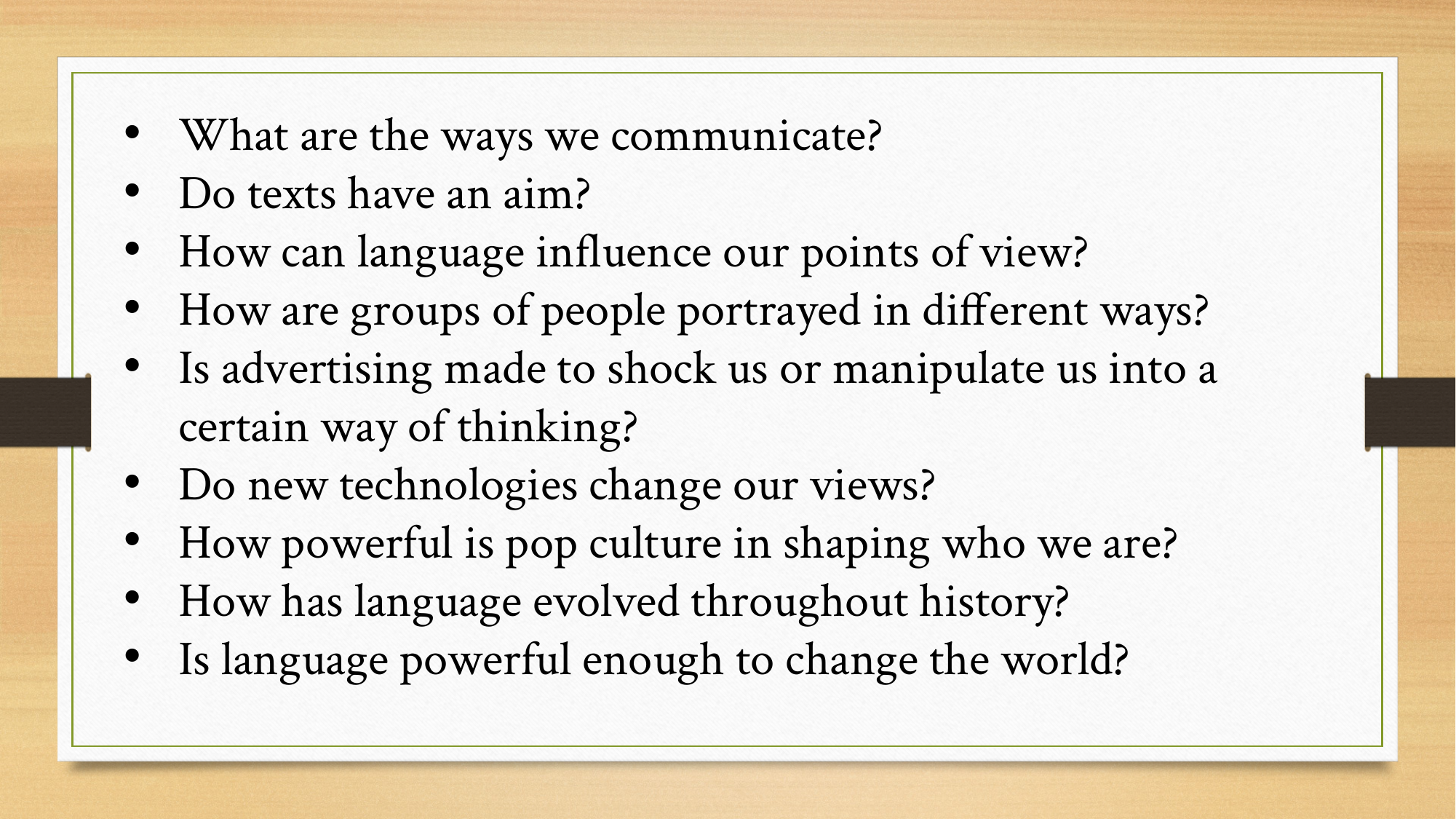

What are the ways we communicate?
Do texts have an aim?
How can language influence our points of view?
How are groups of people portrayed in different ways?
Is advertising made to shock us or manipulate us into a certain way of thinking?
Do new technologies change our views?
How powerful is pop culture in shaping who we are?
How has language evolved throughout history?
Is language powerful enough to change the world?